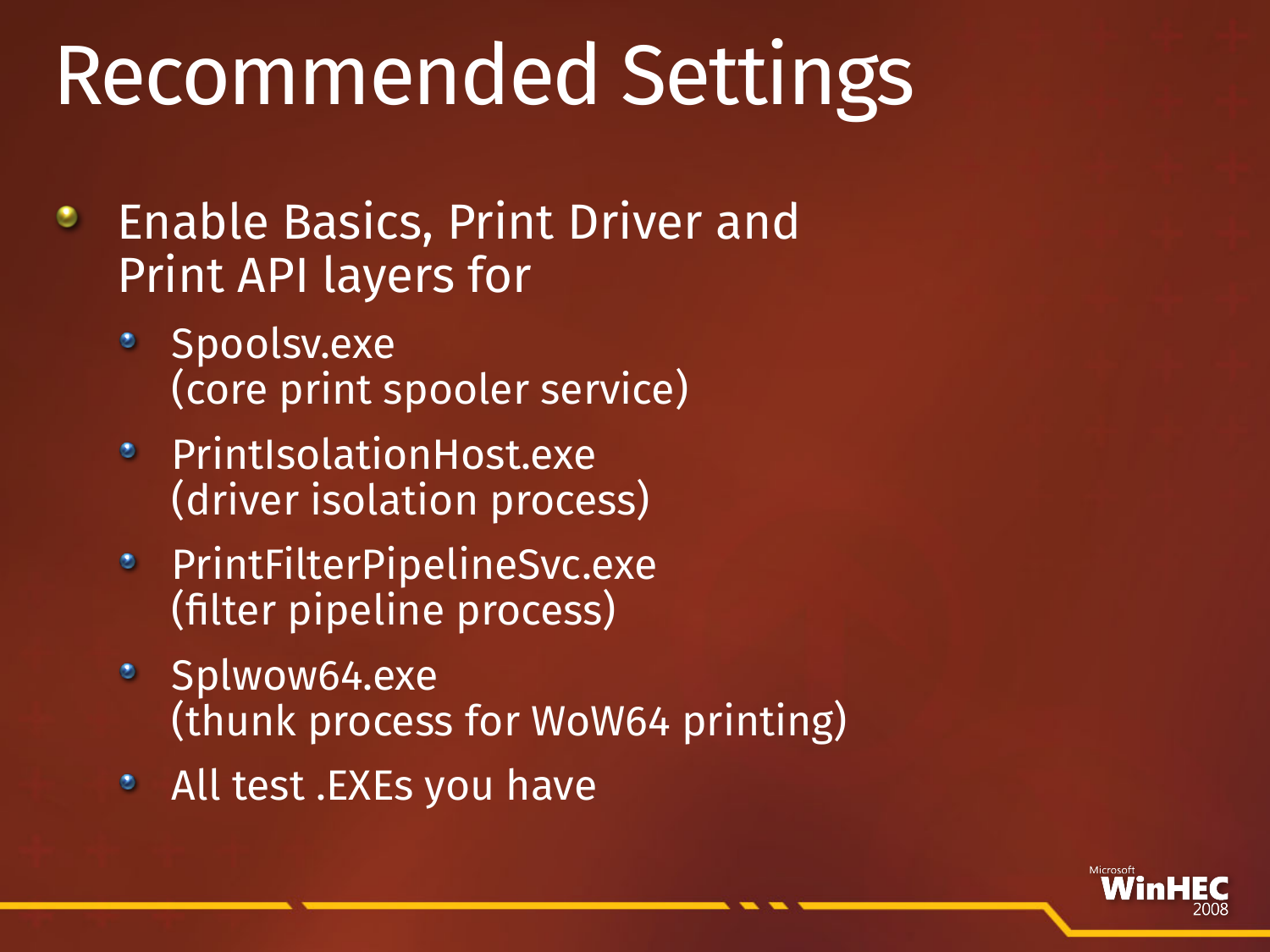

# Recommended Settings
Enable Basics, Print Driver and
Print API layers for
Spoolsv.exe
(core print spooler service)
PrintIsolationHost.exe
(driver isolation process)
PrintFilterPipelineSvc.exe
(filter pipeline process)
Splwow64.exe
(thunk process for WoW64 printing)
All test .EXEs you have